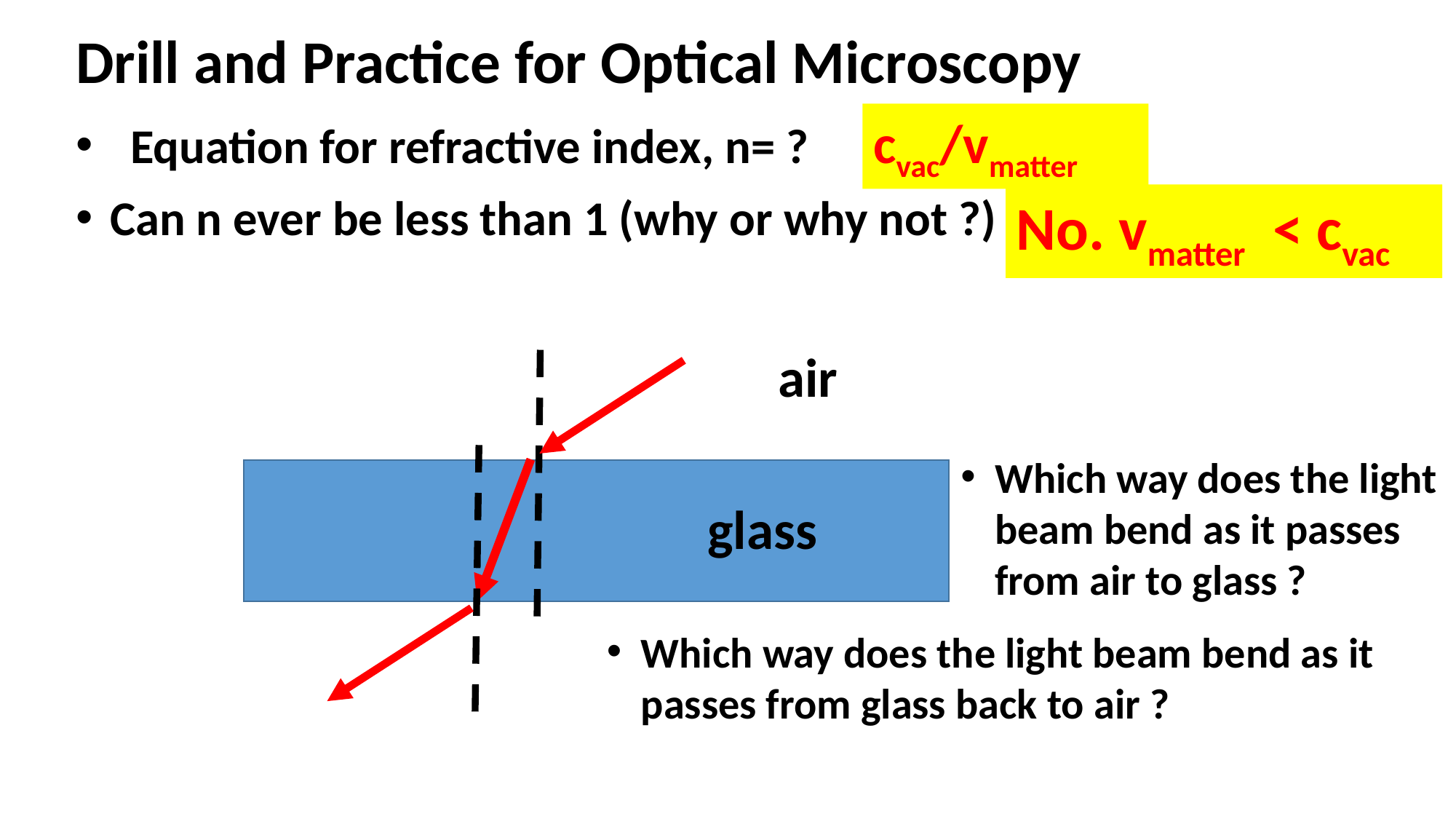

Drill and Practice for Optical Microscopy
cvac/vmatter
Equation for refractive index, n= ?
Can n ever be less than 1 (why or why not ?)
No. vmatter  < cvac
air
Which way does the light beam bend as it passes from air to glass ?

glass
Which way does the light beam bend as it passes from glass back to air ?